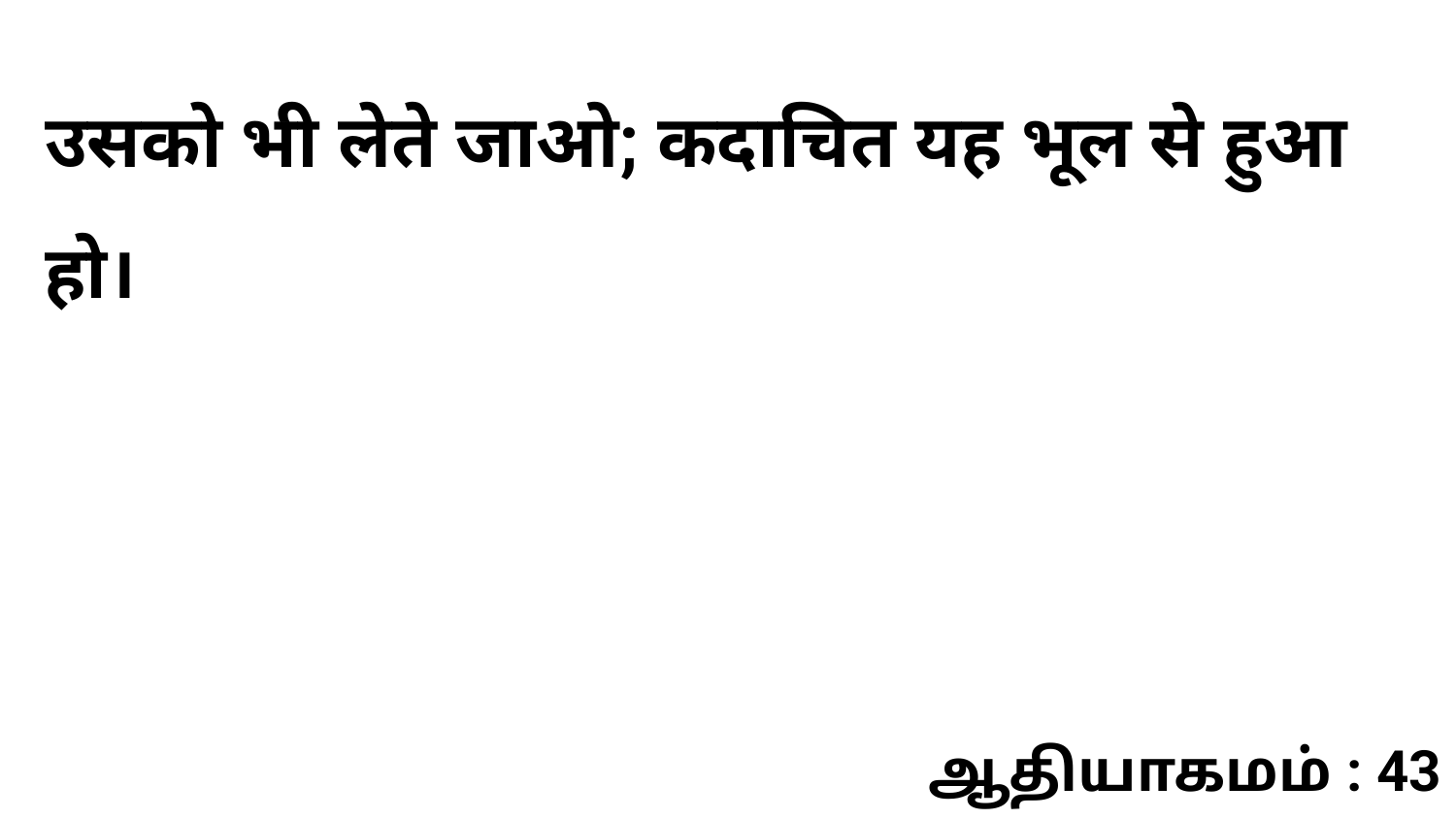

उसको भी लेते जाओ; कदाचित यह भूल से हुआ हो।
ஆதியாகமம் : 43